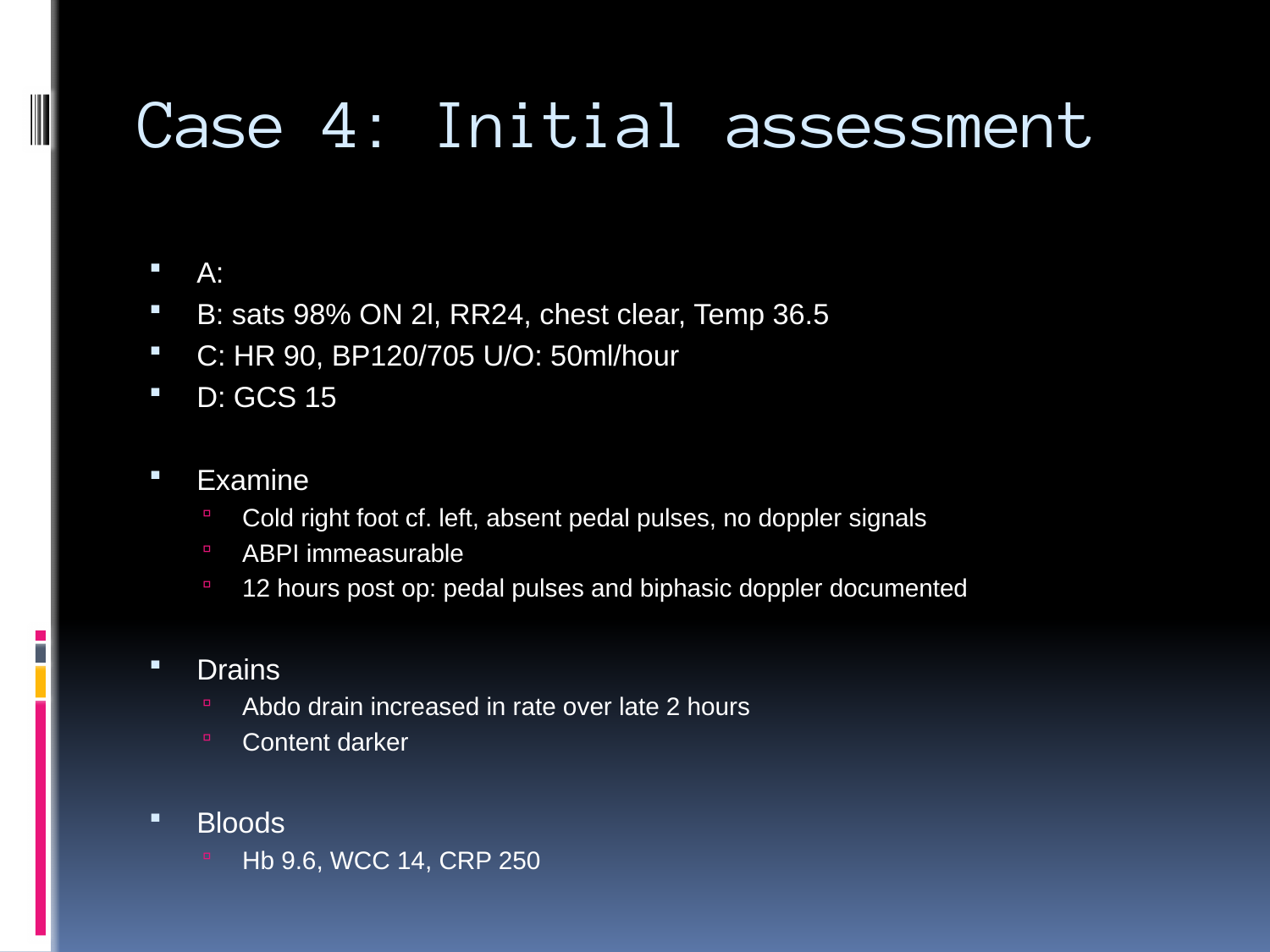

# Case 4: Initial assessment
A:
B: sats 98% ON 2l, RR24, chest clear, Temp 36.5
C: HR 90, BP120/705 U/O: 50ml/hour
D: GCS 15

Examine
Cold right foot cf. left, absent pedal pulses, no doppler signals
ABPI immeasurable
12 hours post op: pedal pulses and biphasic doppler documented

Drains
Abdo drain increased in rate over late 2 hours
Content darker

Bloods
Hb 9.6, WCC 14, CRP 250